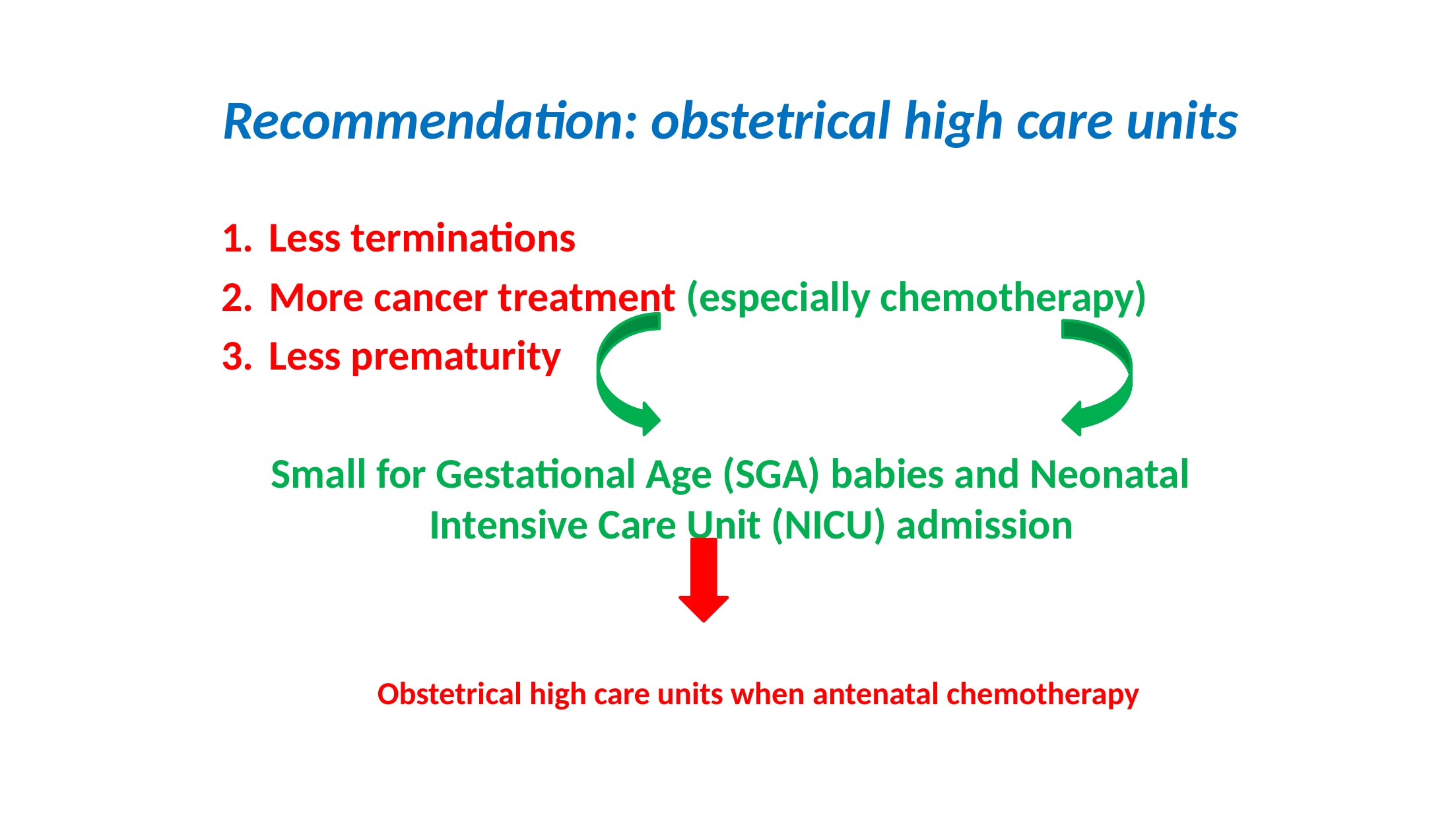

# Recommendation: obstetrical high care units
Less terminations
More cancer treatment (especially chemotherapy)
Less prematurity

Small for Gestational Age (SGA) babies and Neonatal Intensive Care Unit (NICU) admission

Obstetrical high care units when antenatal chemotherapy